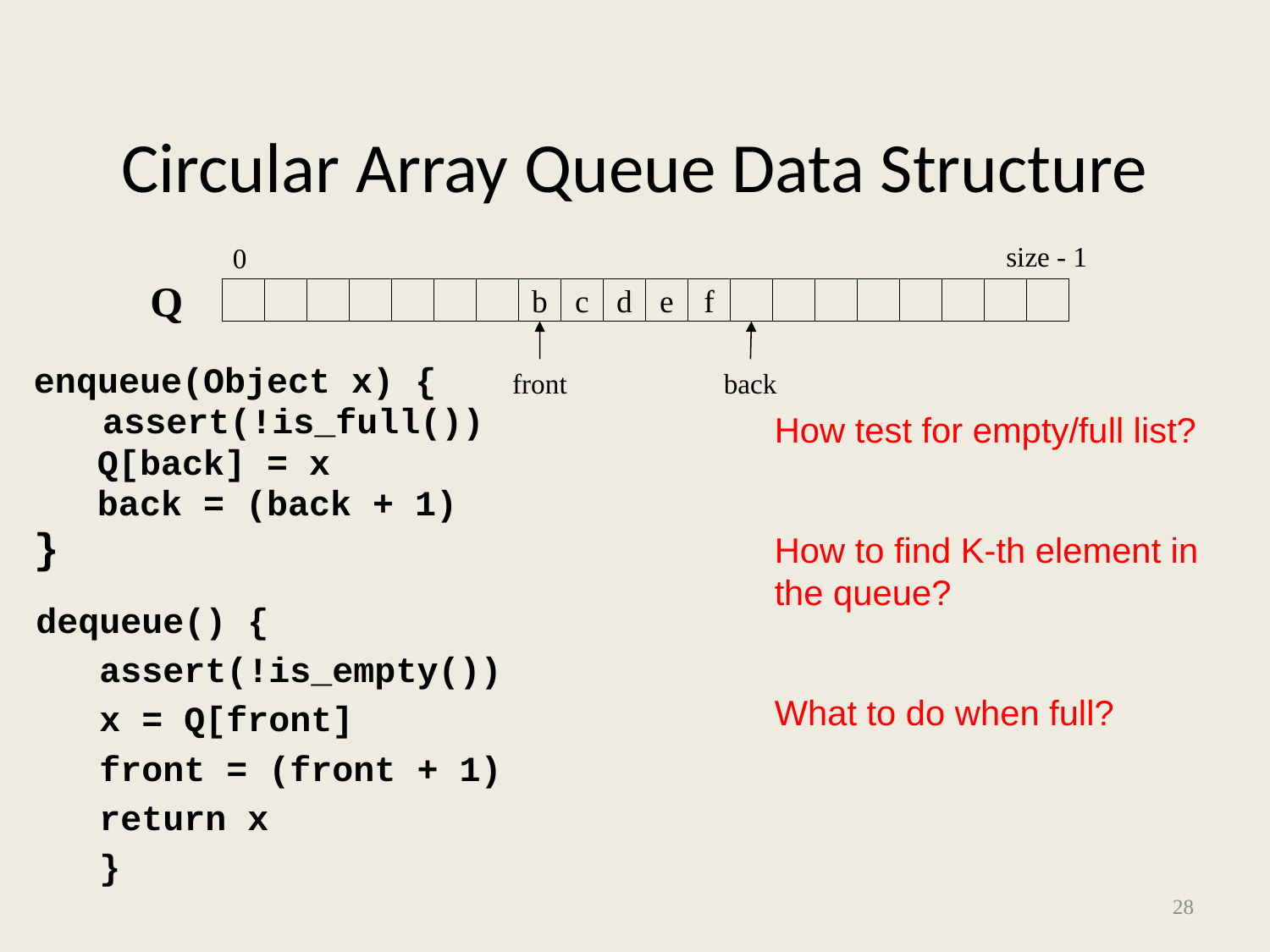

# Circular Array Queue Data Structure
size - 1
0
Q

b
c
d
e
f

front
back
enqueue(Object x) {
	 assert(!is_full())
Q[back] = x
back = (back + 1)
}
How test for empty/full list?

How to find K-th element in the queue?

What to do when full?

dequeue() {
assert(!is_empty())
x = Q[front]
front = (front + 1)
return x
}
28